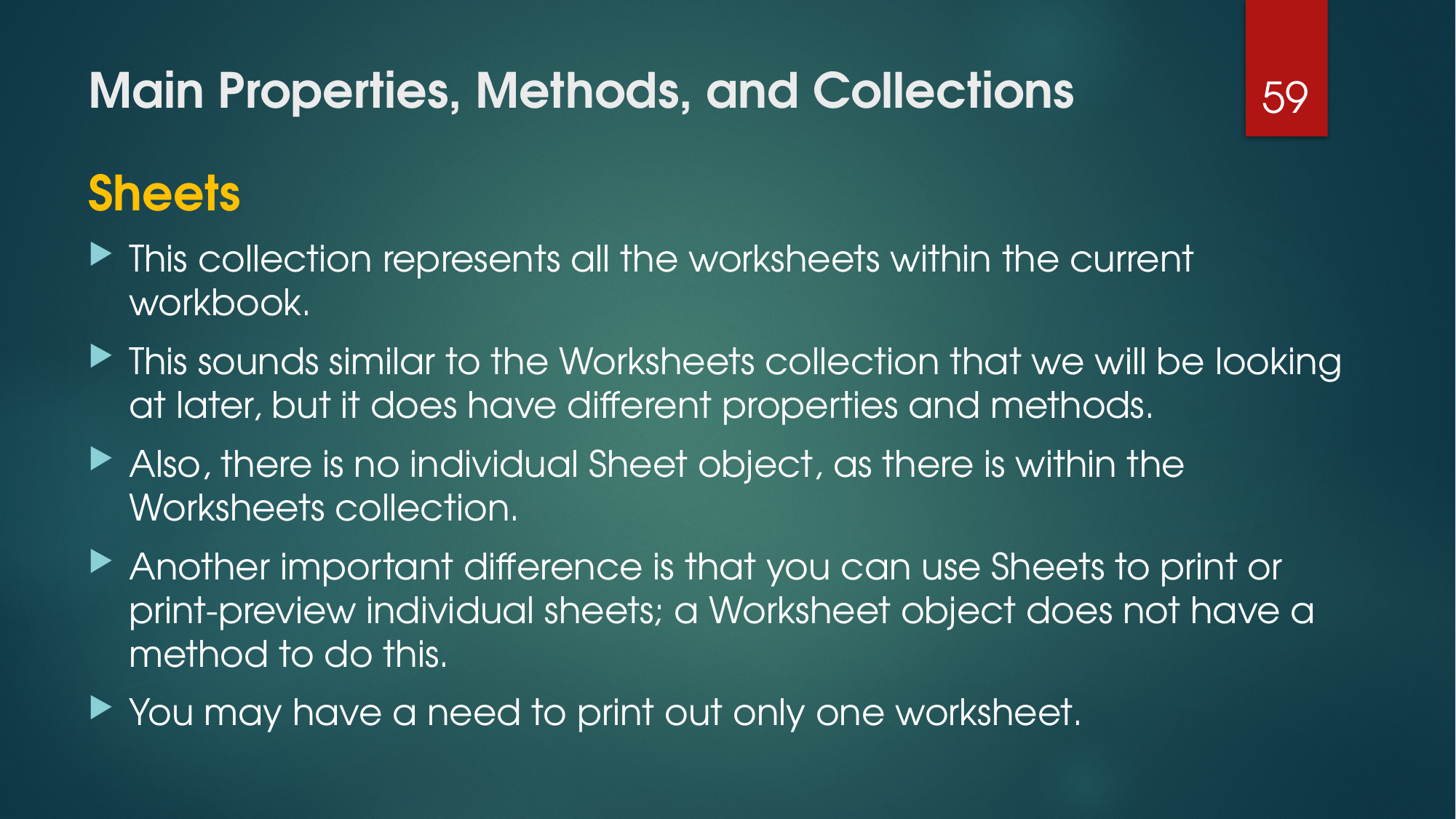

59
# Main Properties, Methods, and Collections
Sheets
This collection represents all the worksheets within the current workbook.
This sounds similar to the Worksheets collection that we will be looking at later, but it does have different properties and methods.
Also, there is no individual Sheet object, as there is within the Worksheets collection.
Another important difference is that you can use Sheets to print or print-preview individual sheets; a Worksheet object does not have a method to do this.
You may have a need to print out only one worksheet.